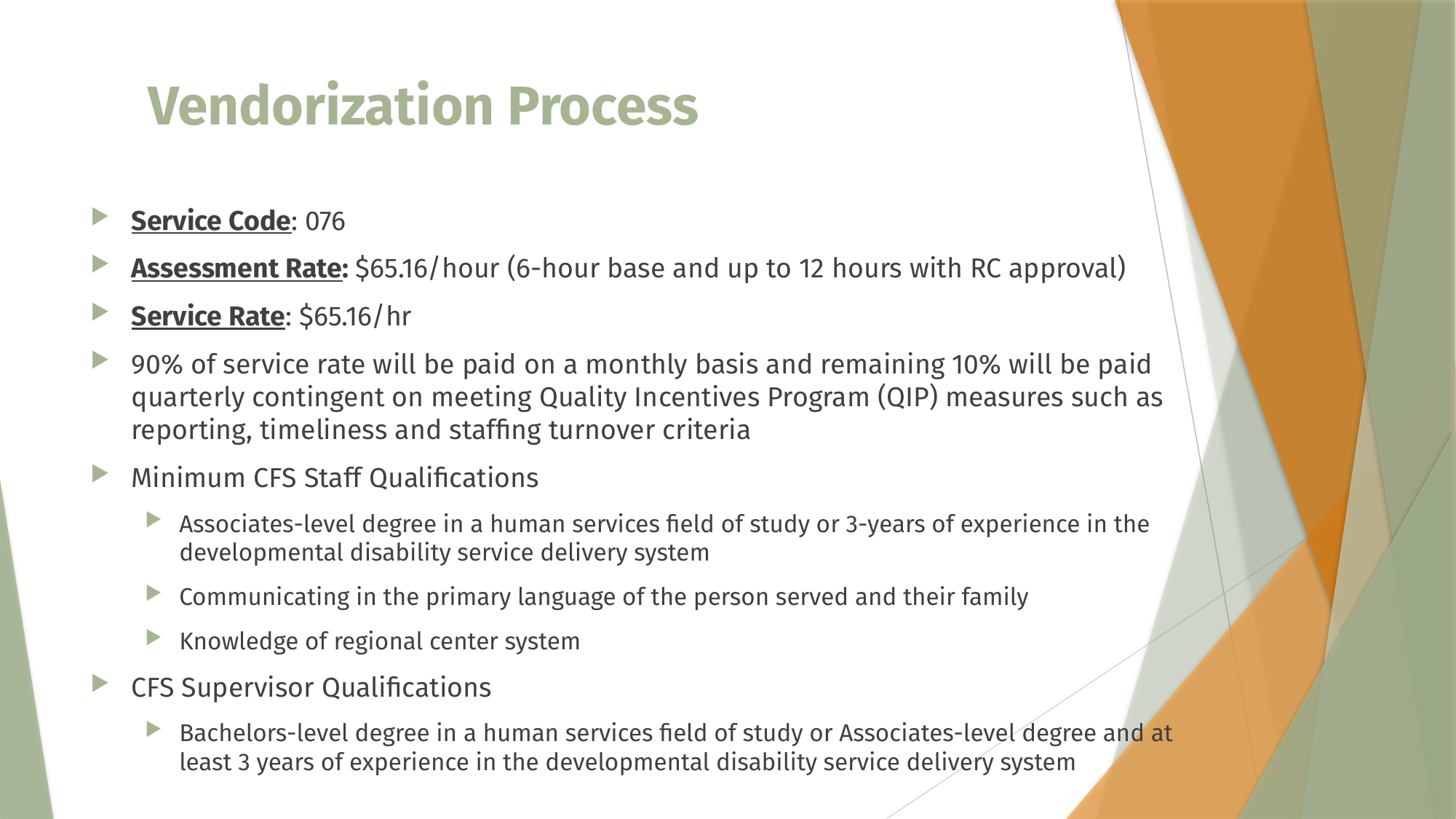

# Vendorization Process
Service Code: 076
Assessment Rate: $65.16/hour (6-hour base and up to 12 hours with RC approval)
Service Rate: $65.16/hr
90% of service rate will be paid on a monthly basis and remaining 10% will be paid quarterly contingent on meeting Quality Incentives Program (QIP) measures such as reporting, timeliness and staffing turnover criteria
Minimum CFS Staff Qualifications
Associates-level degree in a human services field of study or 3-years of experience in the developmental disability service delivery system
Communicating in the primary language of the person served and their family
Knowledge of regional center system
CFS Supervisor Qualifications
Bachelors-level degree in a human services field of study or Associates-level degree and at least 3 years of experience in the developmental disability service delivery system